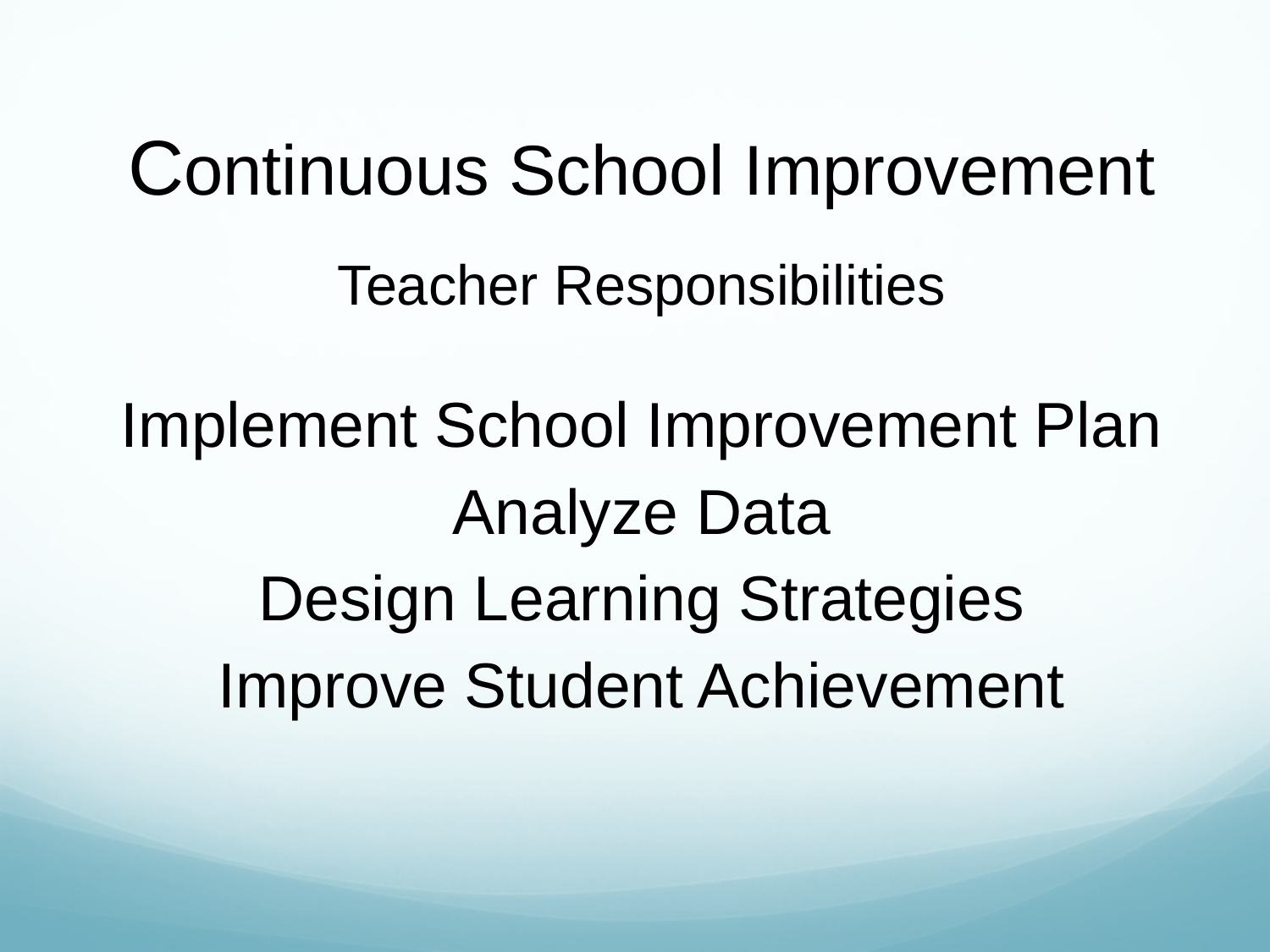

Continuous School Improvement

Teacher Responsibilities

Implement School Improvement Plan
Analyze Data
Design Learning Strategies
Improve Student Achievement